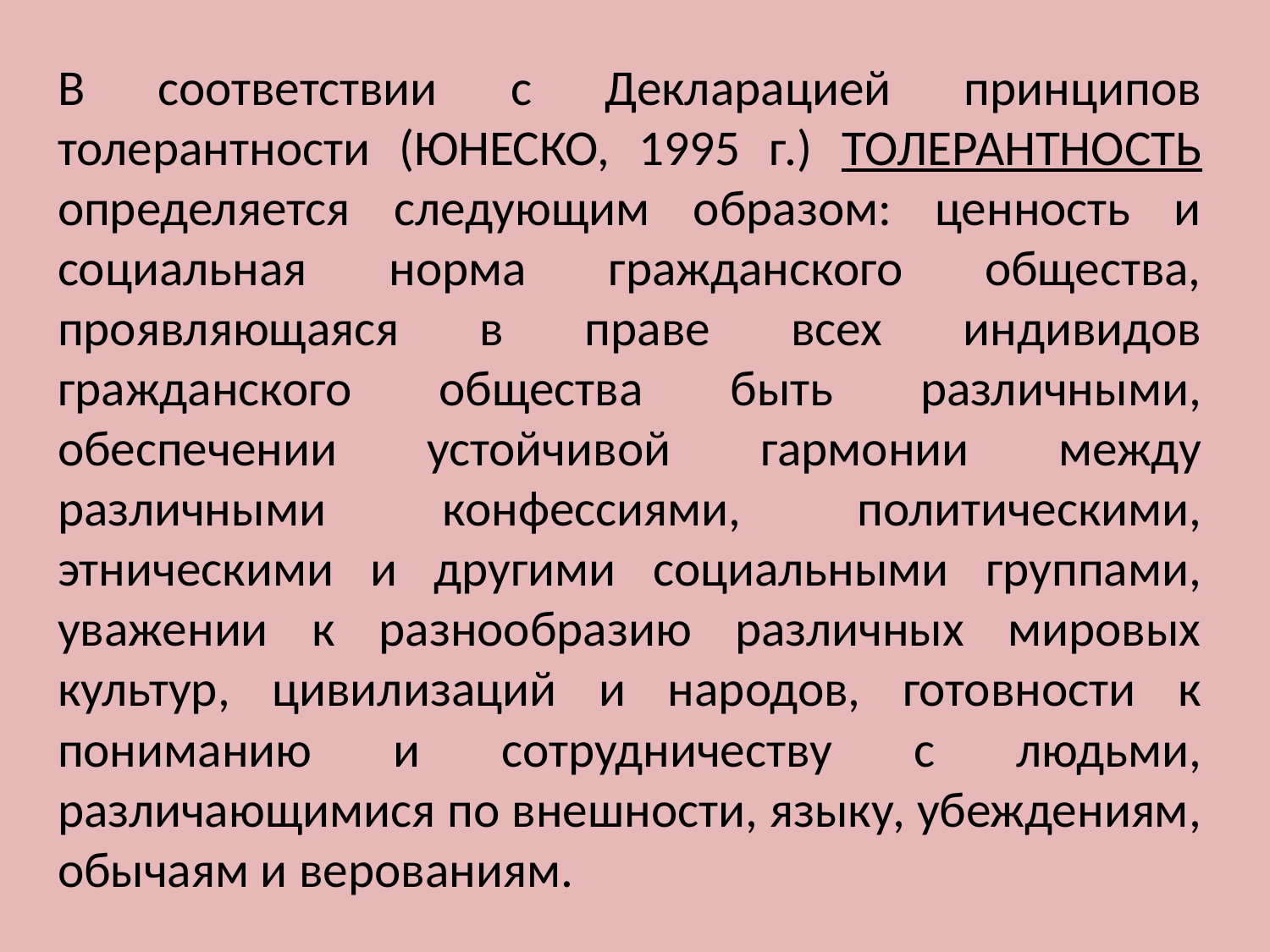

# В соответствии с Декларацией принципов толерантности (ЮНЕСКО, 1995 г.) ТОЛЕРАНТНОСТЬ определяется следующим образом: ценность и социальная норма гражданского общества, проявляющаяся в праве всех индивидов гражданского общества быть различными, обеспечении устойчивой гармонии между различными конфессиями, политическими, этническими и другими социальными группами, уважении к разнообразию различных мировых культур, цивилизаций и народов, готовности к пониманию и сотрудничеству с людьми, различающимися по внешности, языку, убеждениям, обычаям и верованиям.